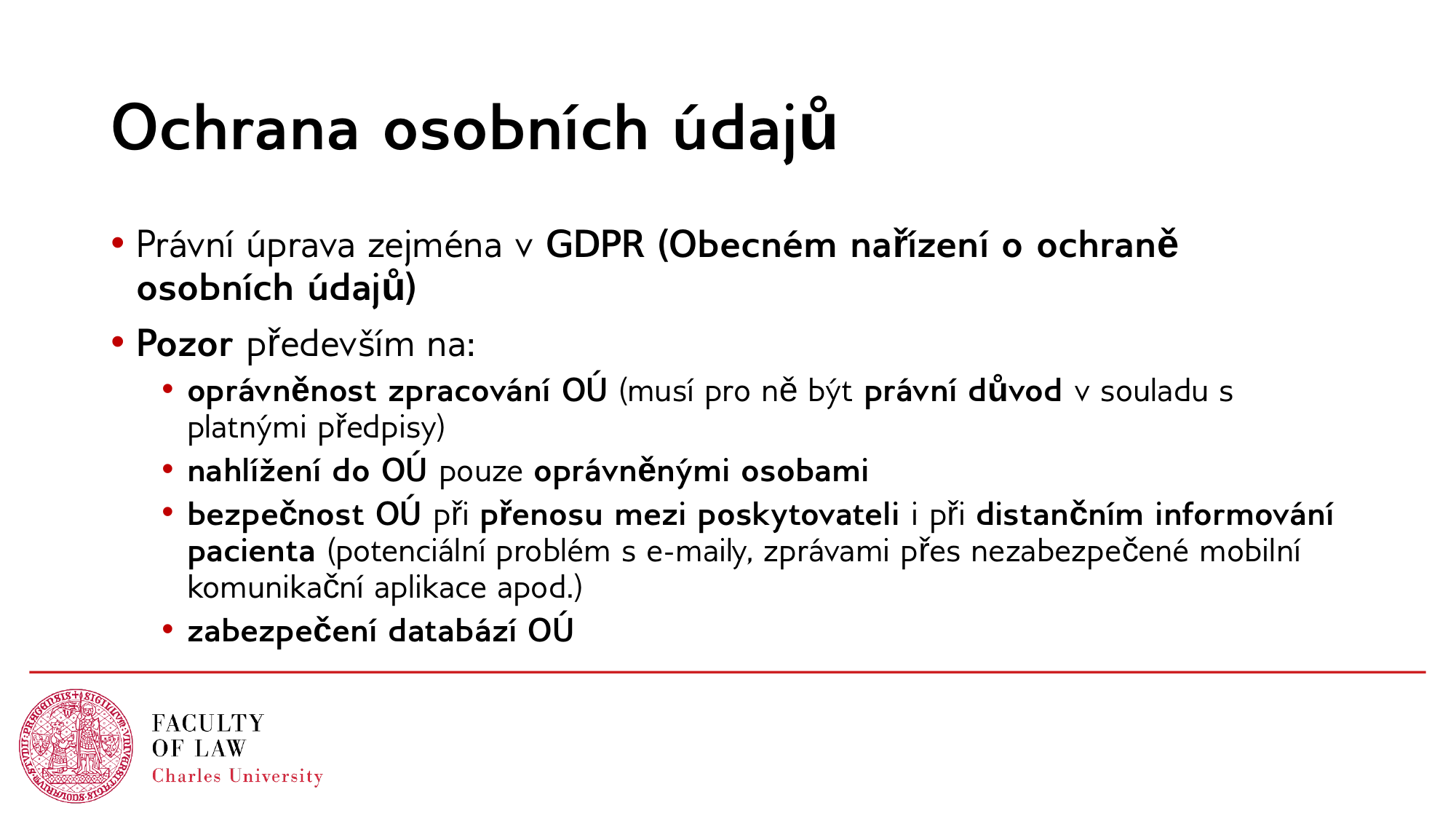

# Ochrana osobních údajů
Právní úprava zejména v GDPR (Obecném nařízení o ochraně osobních údajů)
Pozor především na:
oprávněnost zpracování OÚ (musí pro ně být právní důvod v souladu s platnými předpisy)
nahlížení do OÚ pouze oprávněnými osobami
bezpečnost OÚ při přenosu mezi poskytovateli i při distančním informování pacienta (potenciální problém s e-maily, zprávami přes nezabezpečené mobilní komunikační aplikace apod.)
zabezpečení databází OÚ